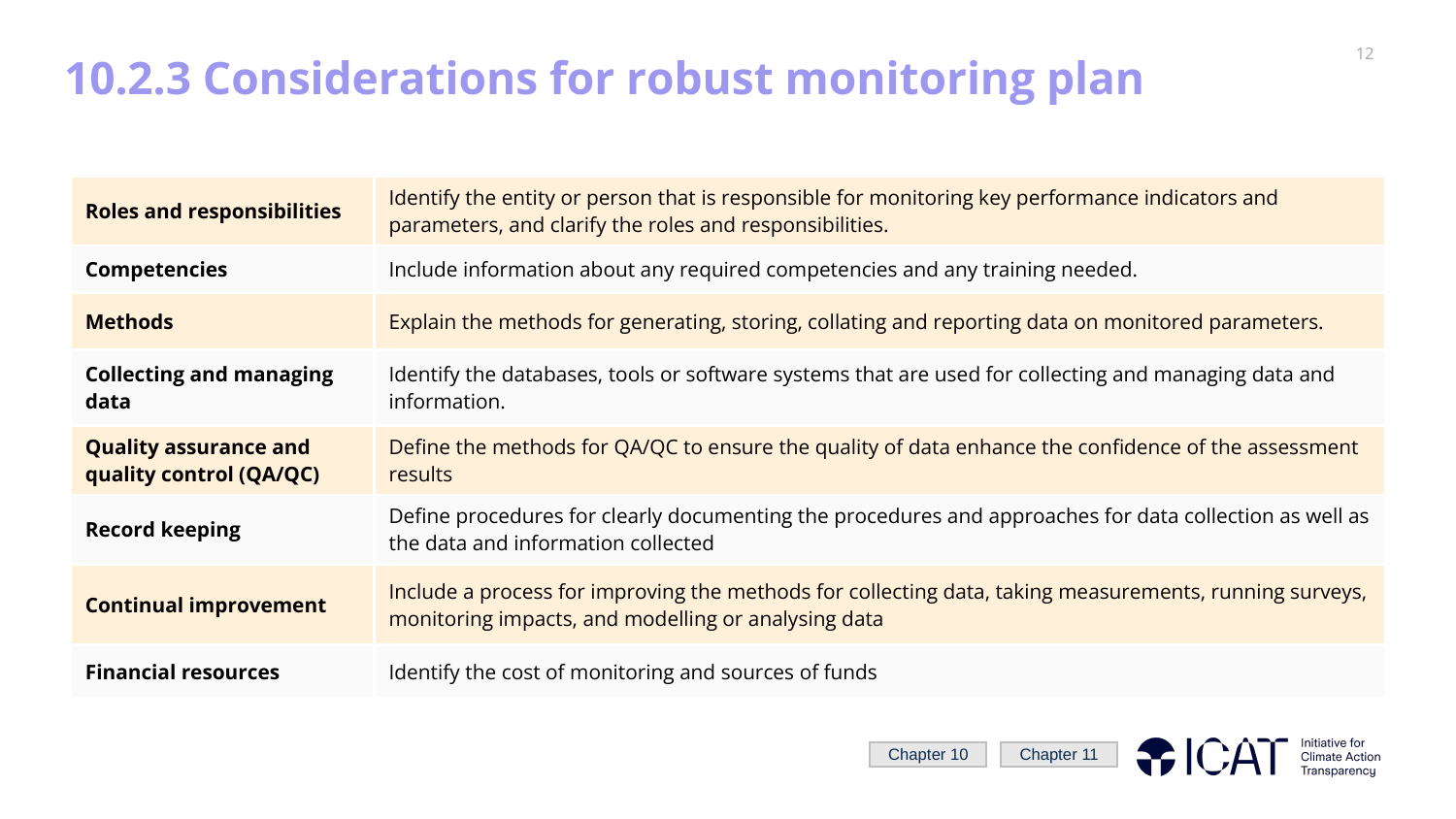

# 10.2.3 Considerations for robust monitoring plan
| Roles and responsibilities | Identify the entity or person that is responsible for monitoring key performance indicators and parameters, and clarify the roles and responsibilities. |
| --- | --- |
| Competencies | Include information about any required competencies and any training needed. |
| Methods | Explain the methods for generating, storing, collating and reporting data on monitored parameters. |
| Collecting and managing data | Identify the databases, tools or software systems that are used for collecting and managing data and information. |
| Quality assurance and quality control (QA/QC) | Define the methods for QA/QC to ensure the quality of data enhance the confidence of the assessment results |
| Record keeping | Define procedures for clearly documenting the procedures and approaches for data collection as well as the data and information collected |
| Continual improvement | Include a process for improving the methods for collecting data, taking measurements, running surveys, monitoring impacts, and modelling or analysing data |
| Financial resources | Identify the cost of monitoring and sources of funds |
Chapter 10
Chapter 11